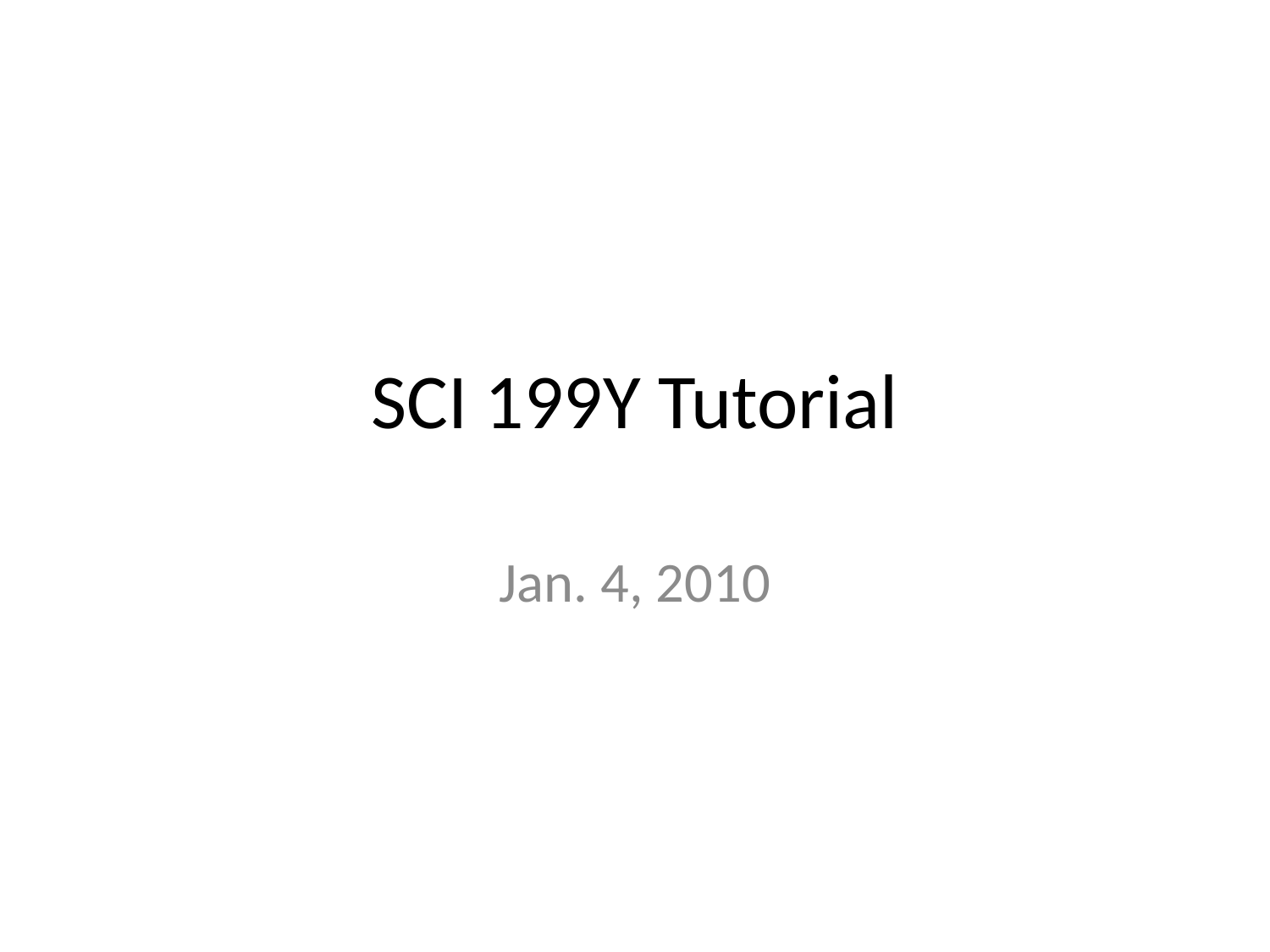

# SCI 199Y Tutorial
Jan. 4, 2010